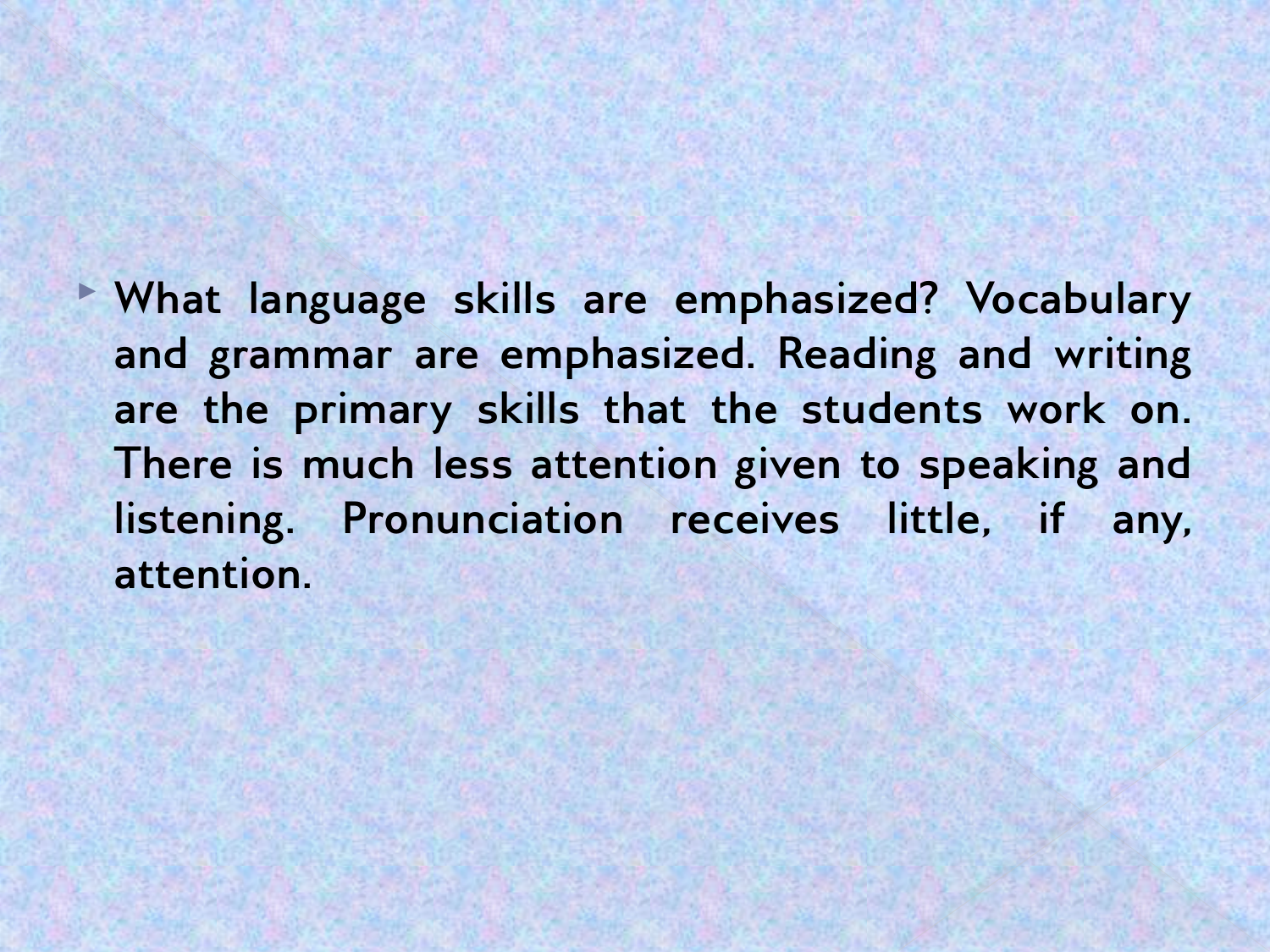

#
What language skills are emphasized? Vocabulary and grammar are emphasized. Reading and writing are the primary skills that the students work on. There is much less attention given to speaking and listening. Pronunciation receives little, if any, attention.